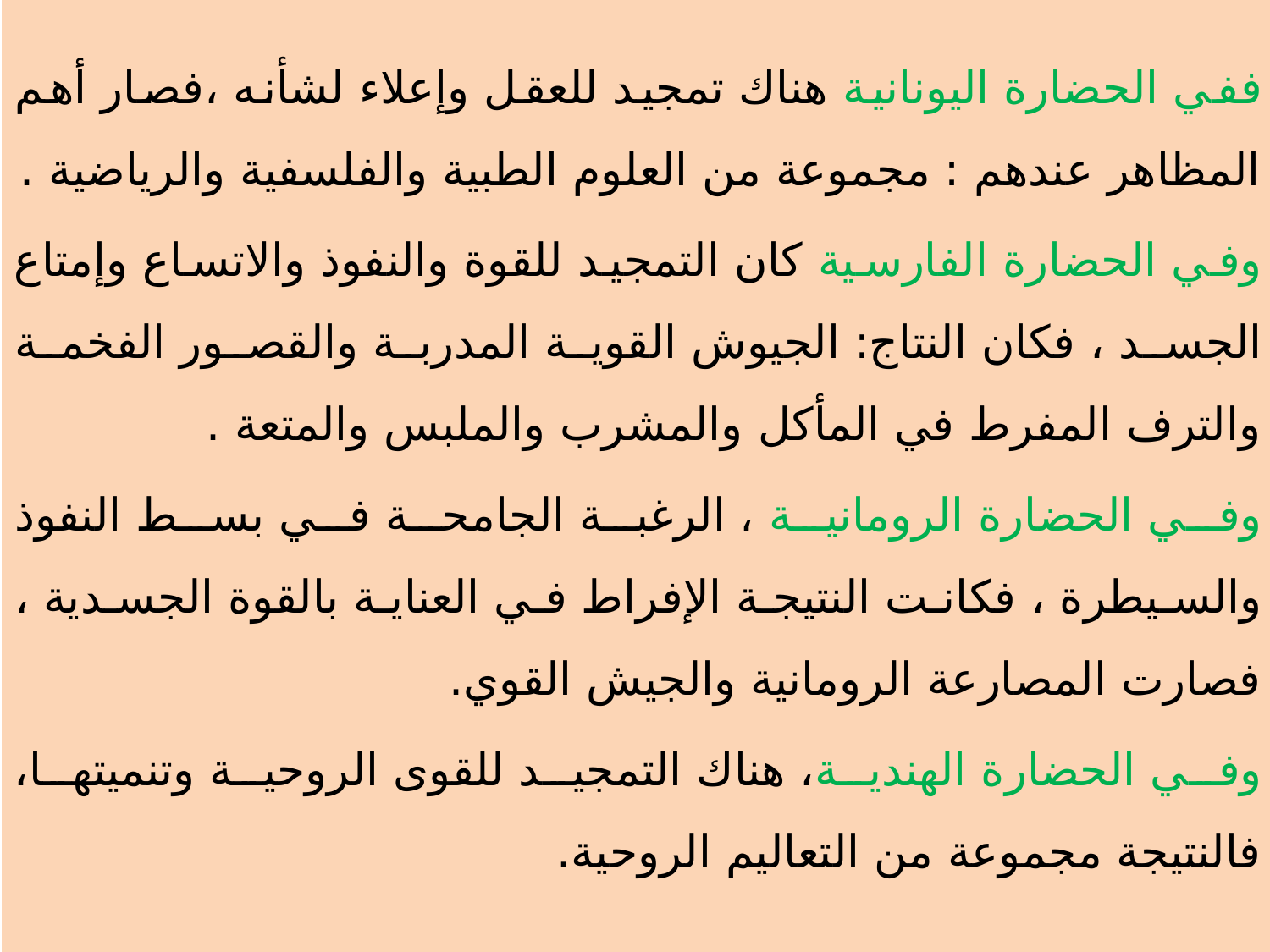

ففي الحضارة اليونانية هناك تمجيد للعقل وإعلاء لشأنه ،فصار أهم المظاهر عندهم : مجموعة من العلوم الطبية والفلسفية والرياضية .
وفي الحضارة الفارسية كان التمجيد للقوة والنفوذ والاتساع وإمتاع الجسد ، فكان النتاج: الجيوش القوية المدربة والقصور الفخمة والترف المفرط في المأكل والمشرب والملبس والمتعة .
وفي الحضارة الرومانية ، الرغبة الجامحة في بسط النفوذ والسيطرة ، فكانت النتيجة الإفراط في العناية بالقوة الجسدية ، فصارت المصارعة الرومانية والجيش القوي.
وفي الحضارة الهندية، هناك التمجيد للقوى الروحية وتنميتها، فالنتيجة مجموعة من التعاليم الروحية.